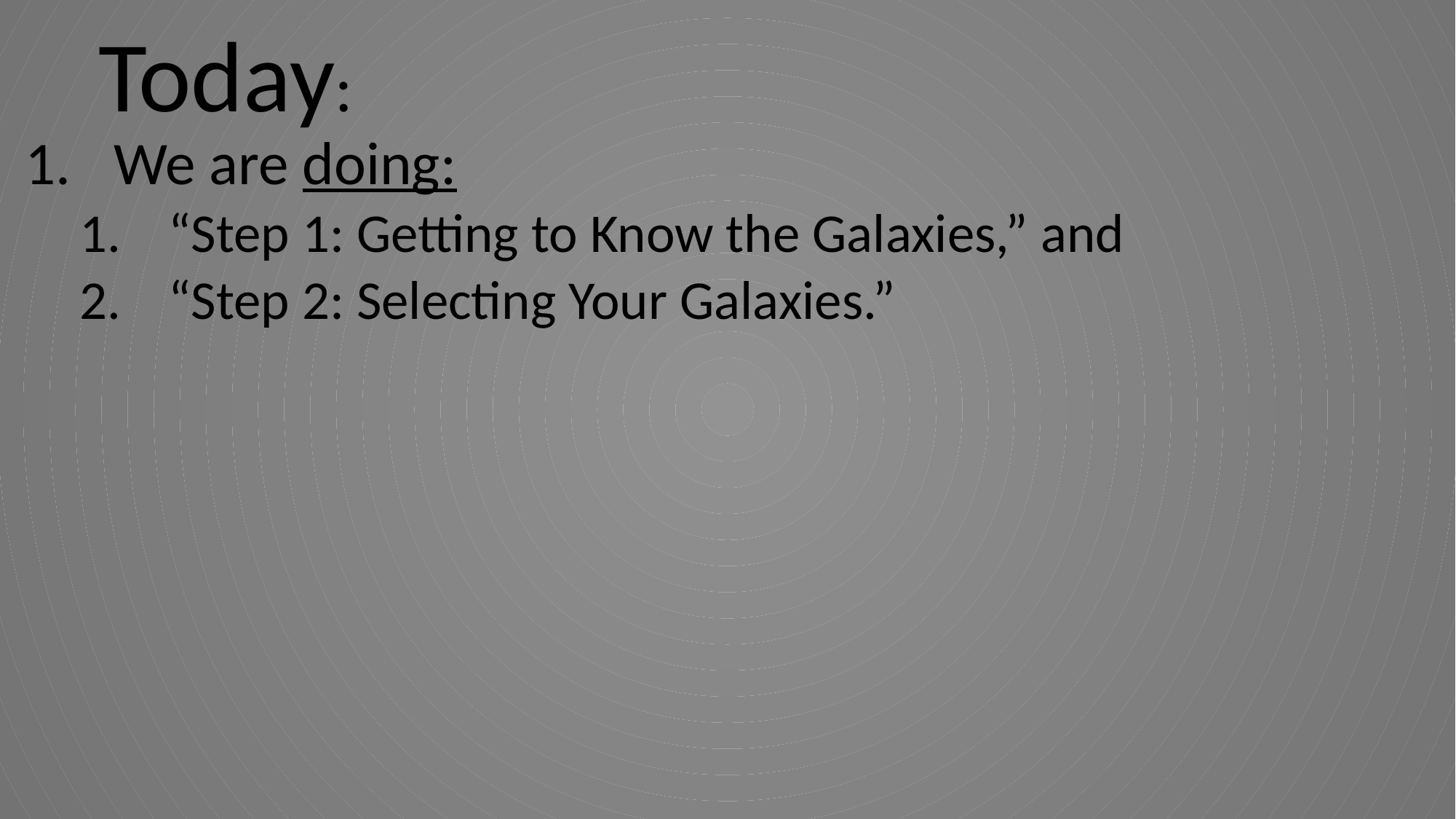

# Today:
We are doing:
“Step 1: Getting to Know the Galaxies,” and
“Step 2: Selecting Your Galaxies.”